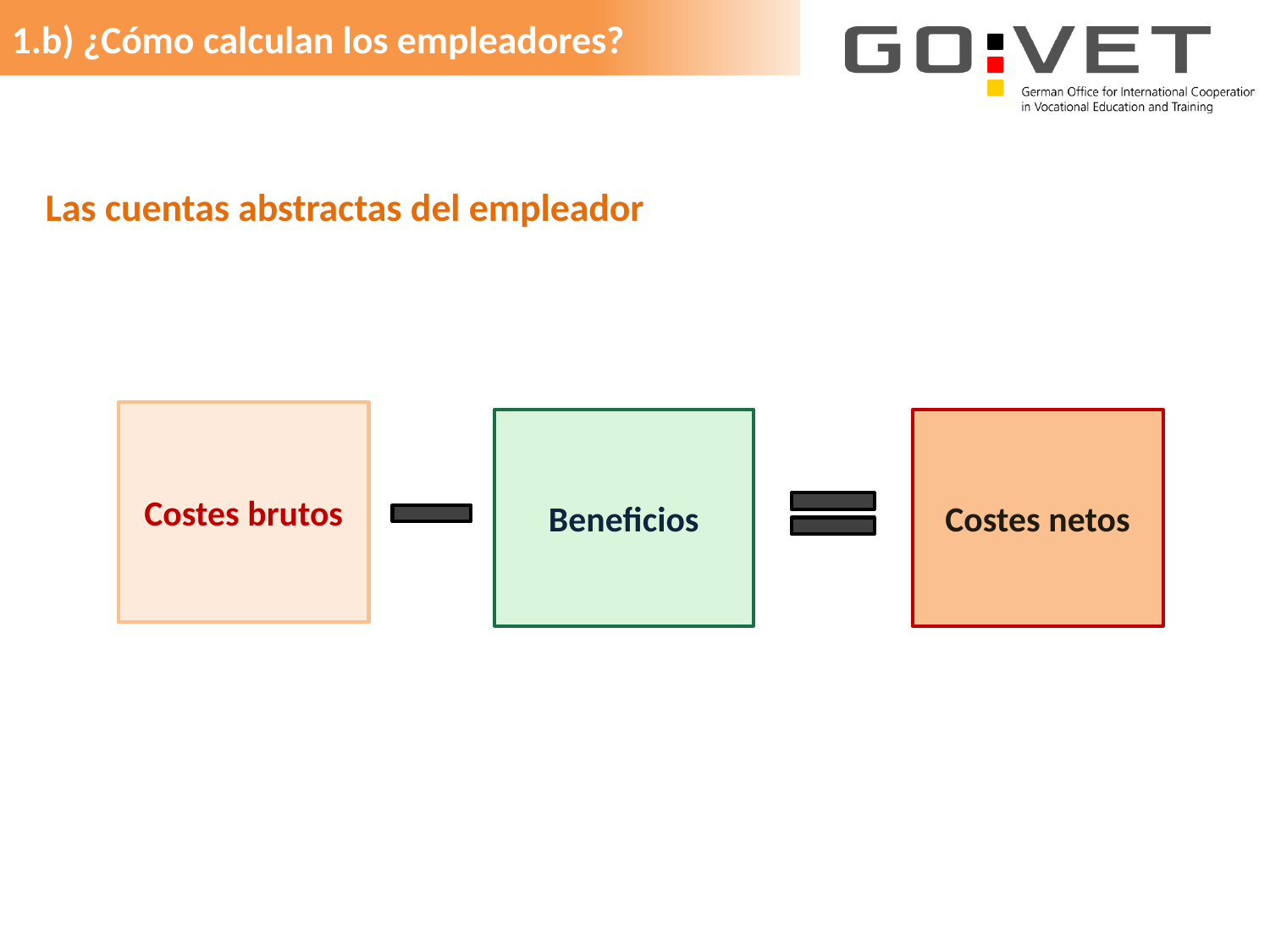

1.b) ¿Cómo calculan los empleadores?
Las cuentas abstractas del empleador
Costes brutos
Beneficios
Costes netos